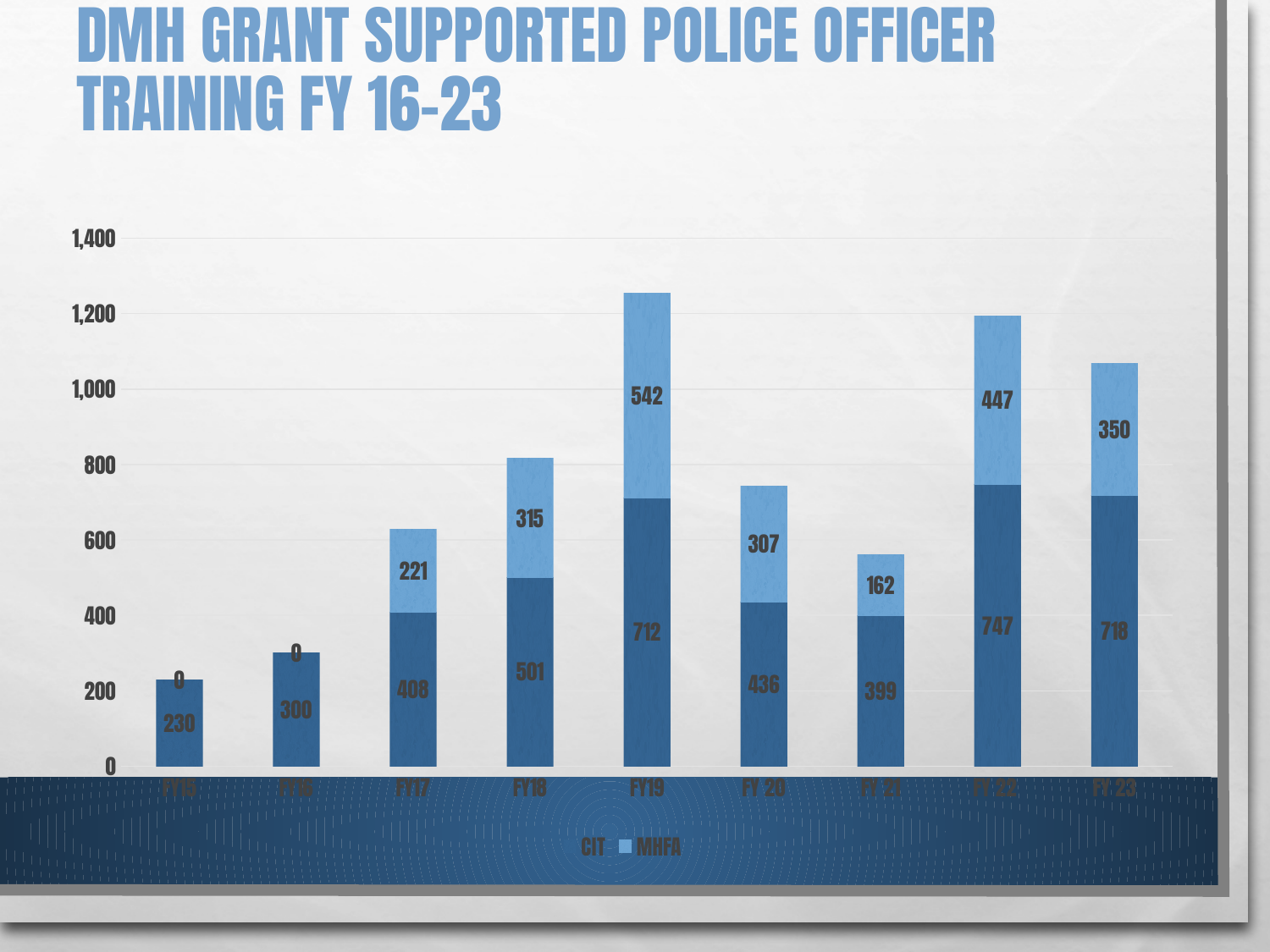

# DMH Grant Supported Police Officer Training FY 16-23

### Chart

| Category | CIT | MHFA |
|---|---|---|
| FY15 | 230.0 | 0.0 |
| FY16 | 300.0 | 0.0 |
| FY17 | 408.0 | 221.0 |
| FY18 | 501.0 | 315.0 |
| FY19 | 712.0 | 542.0 |
| FY 20 | 436.0 | 307.0 |
| FY 21 | 399.0 | 162.0 |
| FY 22  | 747.0 | 447.0 |
| FY 23 | 718.0 | 350.0 |